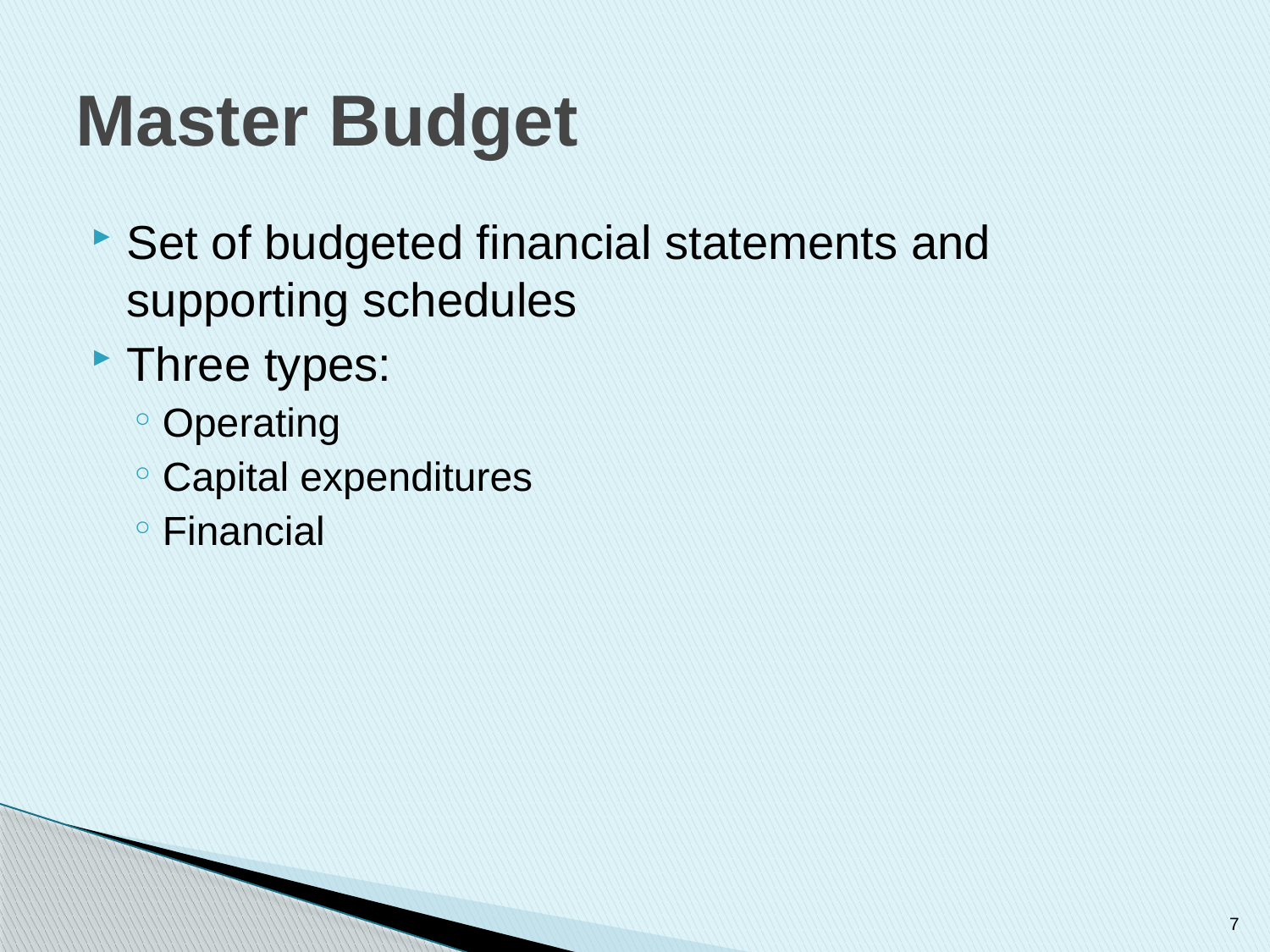

# Master Budget
Set of budgeted financial statements and supporting schedules
Three types:
Operating
Capital expenditures
Financial
7